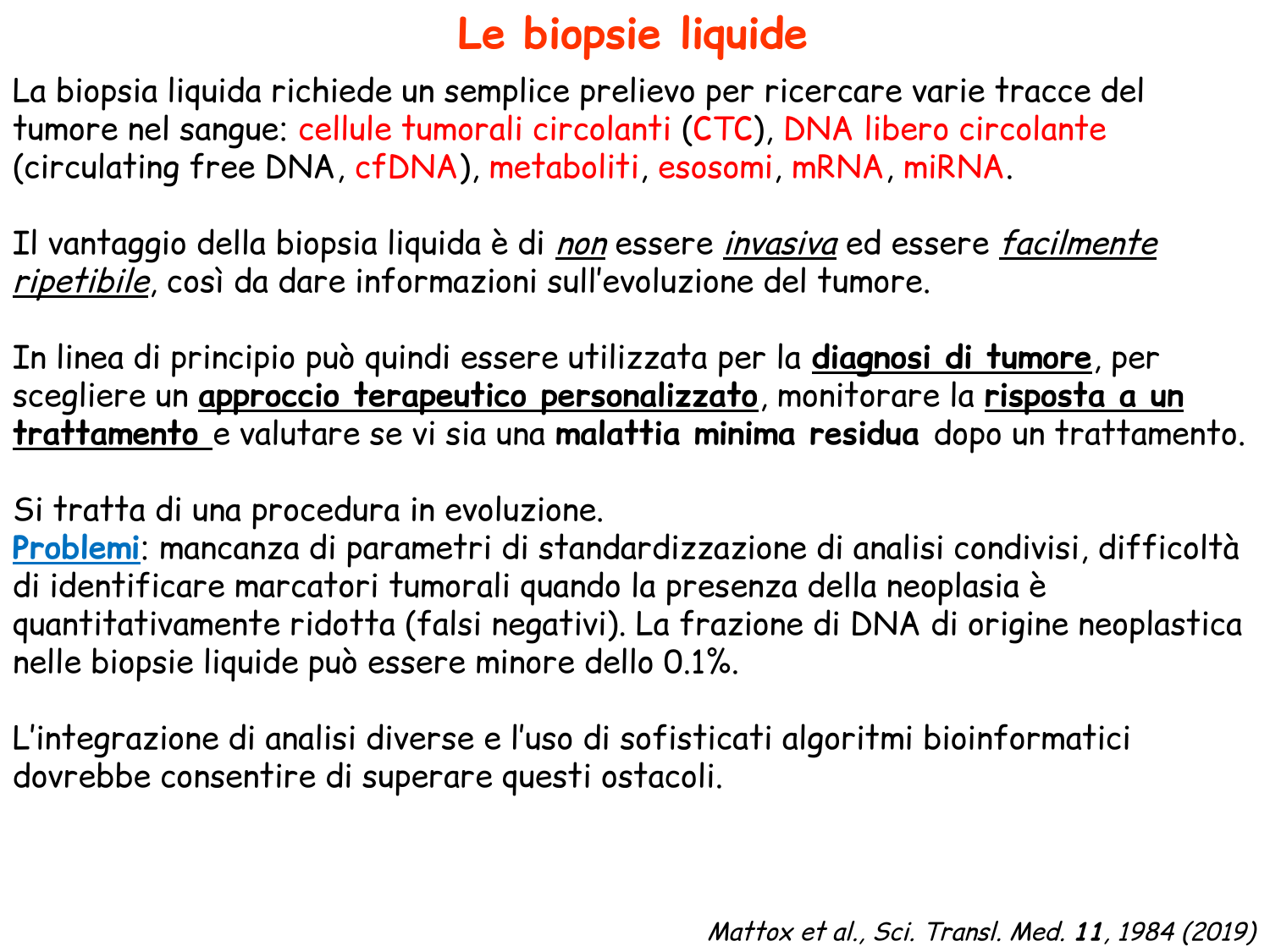

Le biopsie liquide
La biopsia liquida richiede un semplice prelievo per ricercare varie tracce del tumore nel sangue: cellule tumorali circolanti (CTC), DNA libero circolante (circulating free DNA, cfDNA), metaboliti, esosomi, mRNA, miRNA.

Il vantaggio della biopsia liquida è di non essere invasiva ed essere facilmente ripetibile, così da dare informazioni sull’evoluzione del tumore.

In linea di principio può quindi essere utilizzata per la diagnosi di tumore, per scegliere un approccio terapeutico personalizzato, monitorare la risposta a un trattamento e valutare se vi sia una malattia minima residua dopo un trattamento.

Si tratta di una procedura in evoluzione.
Problemi: mancanza di parametri di standardizzazione di analisi condivisi, difficoltà di identificare marcatori tumorali quando la presenza della neoplasia è quantitativamente ridotta (falsi negativi). La frazione di DNA di origine neoplastica nelle biopsie liquide può essere minore dello 0.1%.

L’integrazione di analisi diverse e l’uso di sofisticati algoritmi bioinformatici dovrebbe consentire di superare questi ostacoli.
Mattox et al., Sci. Transl. Med. 11, 1984 (2019)